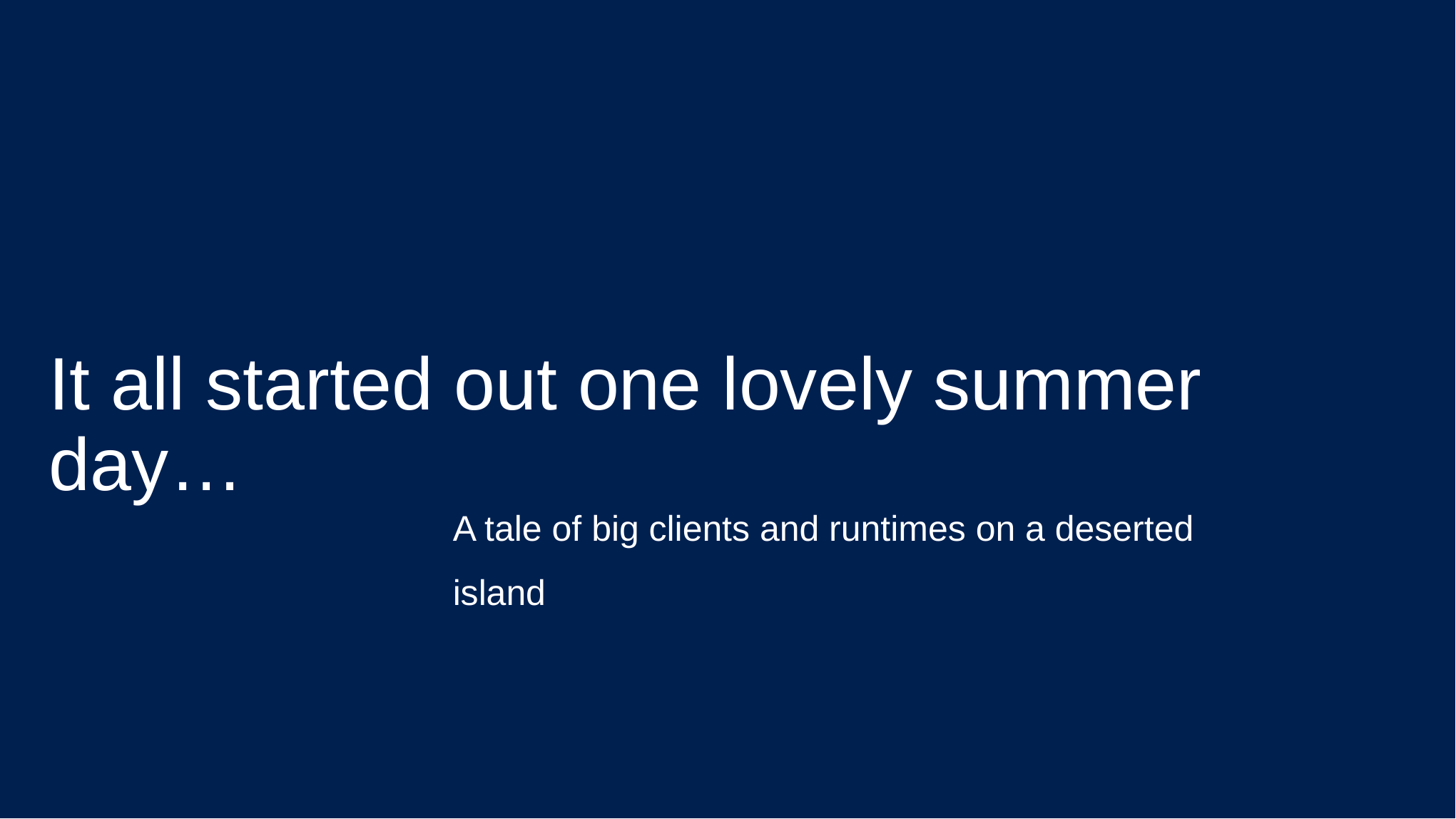

# It all started out one lovely summer day…

A tale of big clients and runtimes on a deserted island